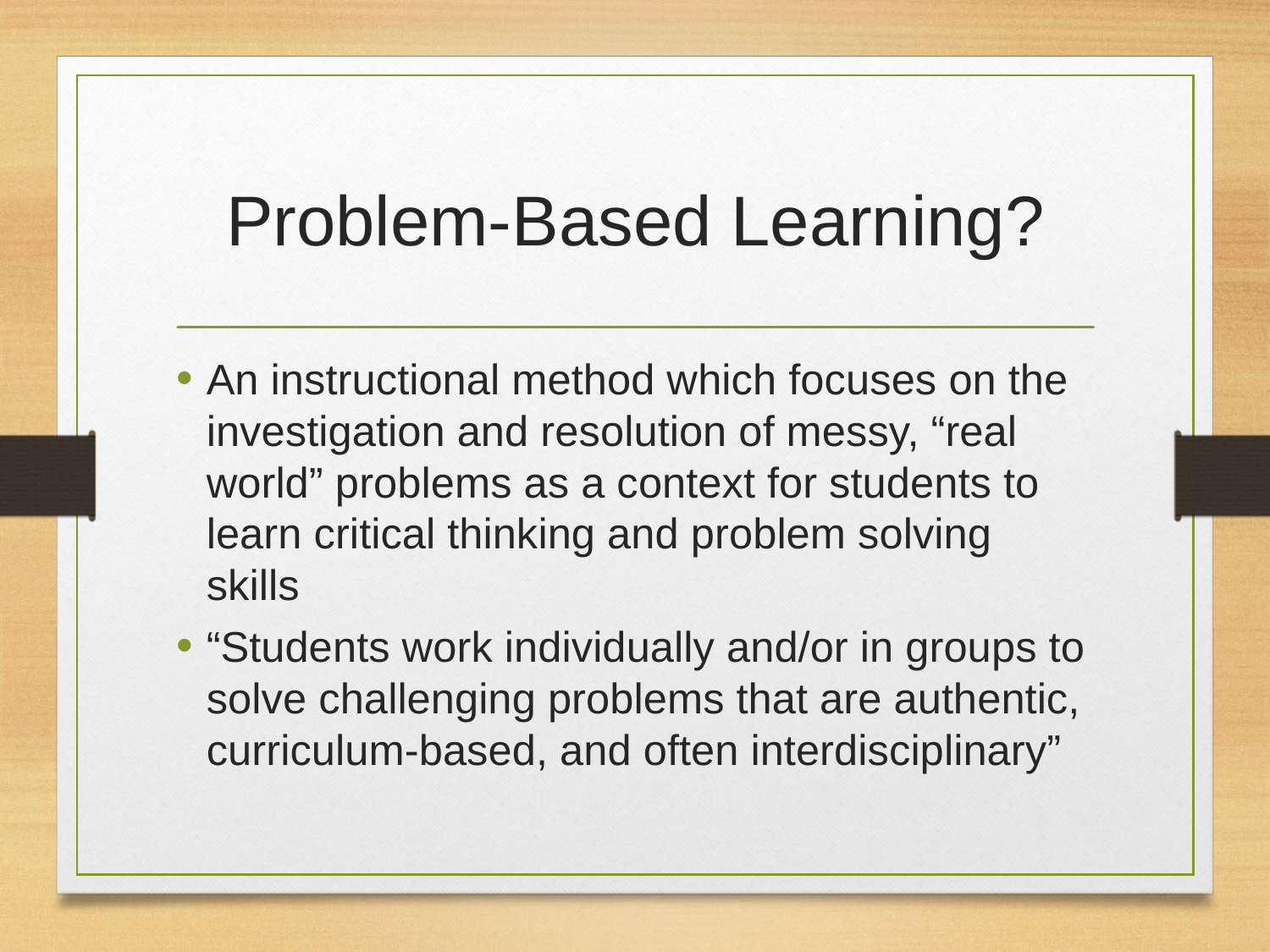

# Problem-Based Learning?
An instructional method which focuses on the investigation and resolution of messy, “real world” problems as a context for students to learn critical thinking and problem solving skills
“Students work individually and/or in groups to solve challenging problems that are authentic, curriculum-based, and often interdisciplinary”